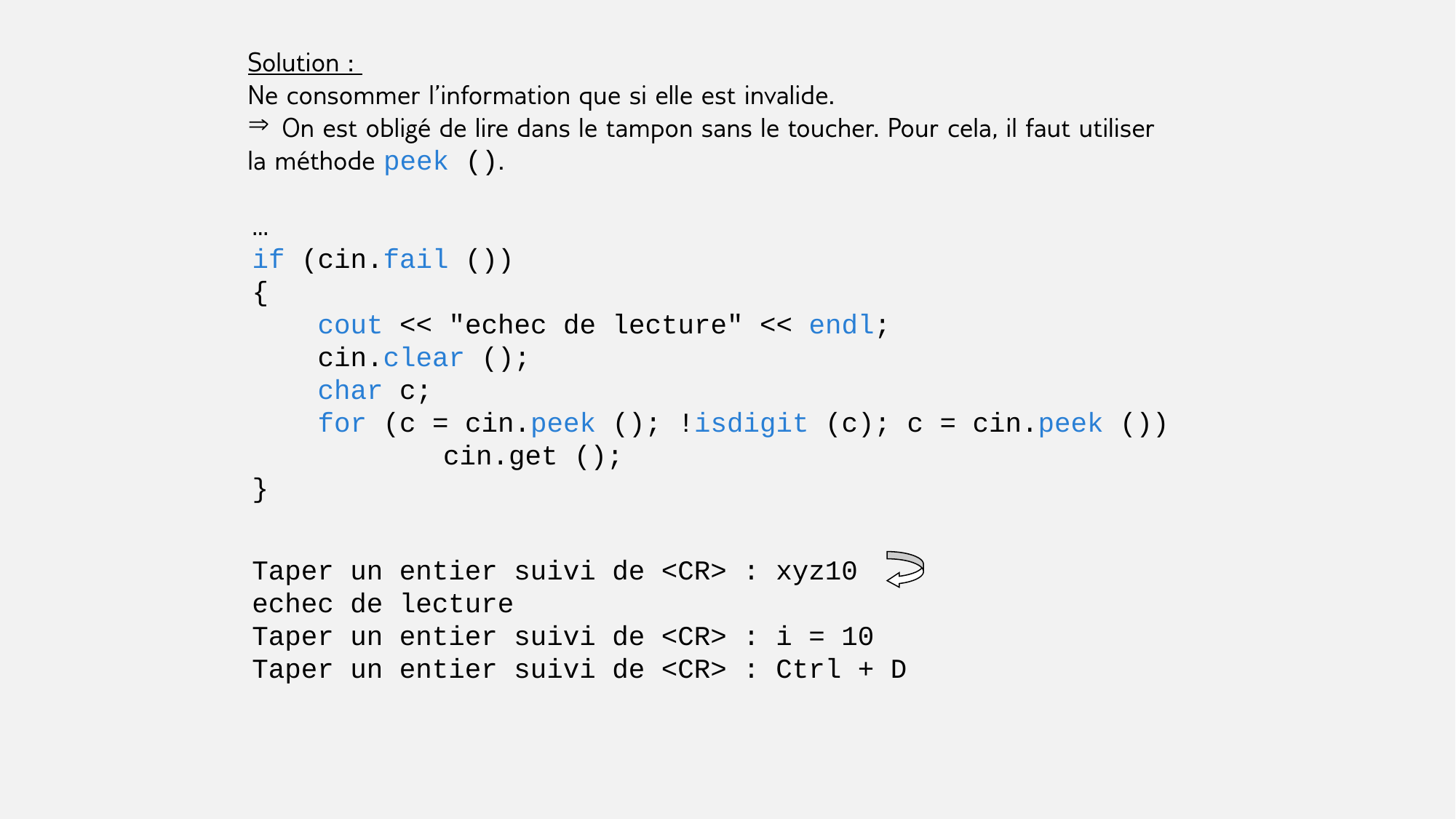

Solution :
Ne consommer l’information que si elle est invalide.
On est obligé de lire dans le tampon sans le toucher. Pour cela, il faut utiliser
la méthode peek ().
…
if (cin.fail ())
{
    cout << "echec de lecture" << endl;
    cin.clear ();
    char c;
    for (c = cin.peek (); !isdigit (c); c = cin.peek ())
	     cin.get ();
}
Taper un entier suivi de <CR> : xyz10
echec de lecture
Taper un entier suivi de <CR> : i = 10
Taper un entier suivi de <CR> : Ctrl + D